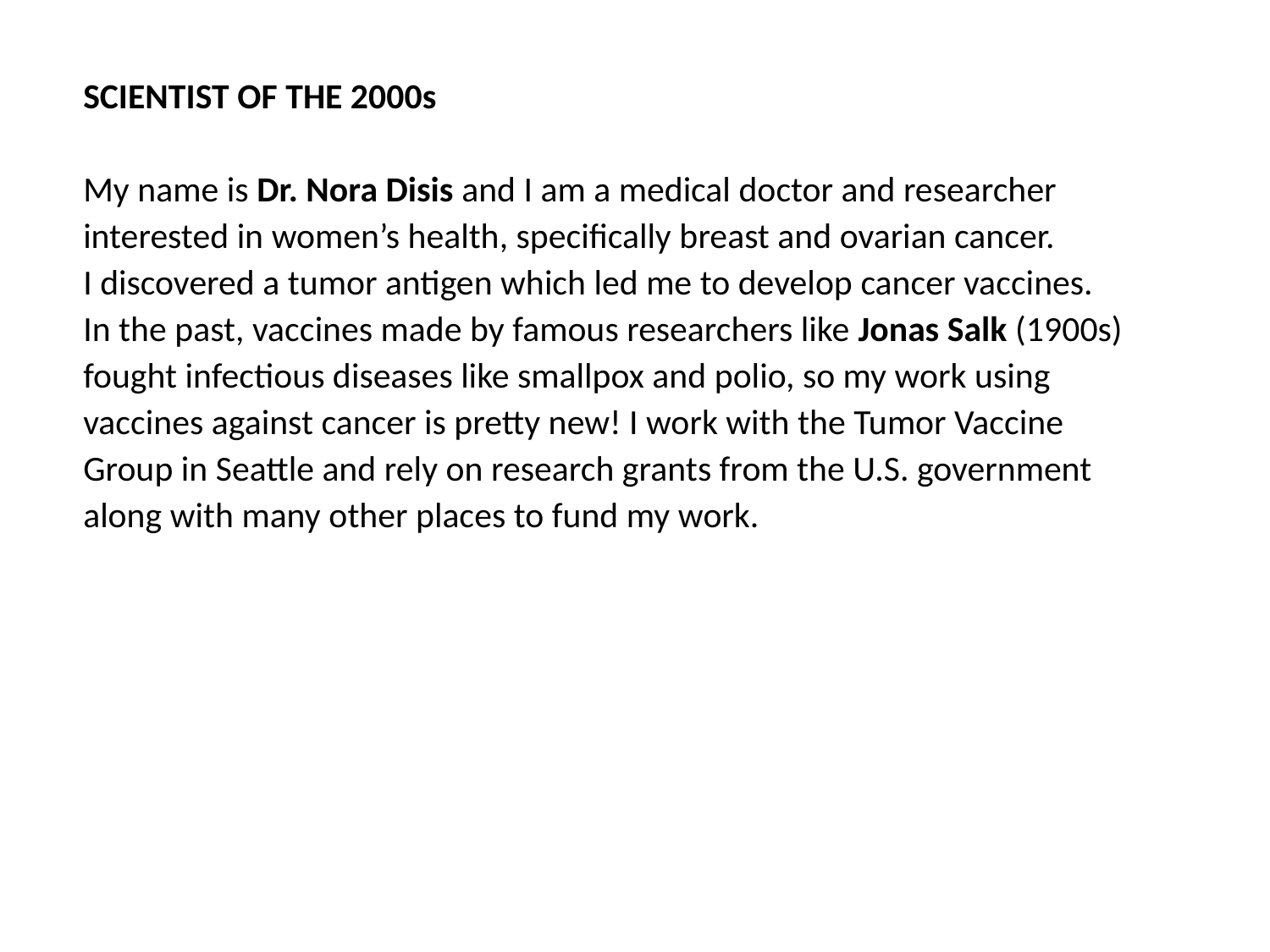

SCIENTIST OF THE 2000s

My name is Dr. Nora Disis and I am a medical doctor and researcher interested in women’s health, specifically breast and ovarian cancer.
I discovered a tumor antigen which led me to develop cancer vaccines.
In the past, vaccines made by famous researchers like Jonas Salk (1900s) fought infectious diseases like smallpox and polio, so my work using vaccines against cancer is pretty new! I work with the Tumor Vaccine Group in Seattle and rely on research grants from the U.S. government along with many other places to fund my work.